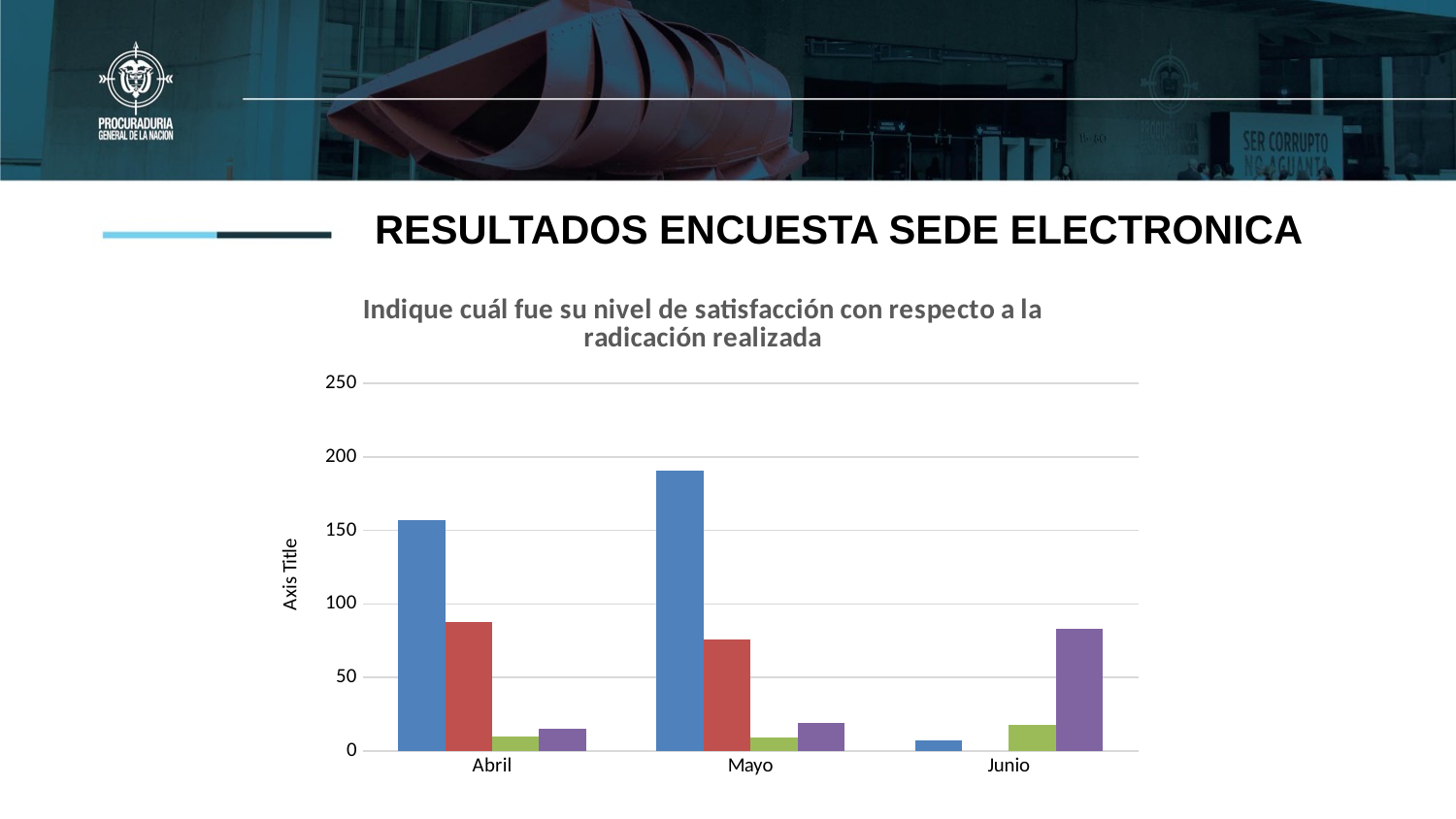

# RESULTADOS ENCUESTA SEDE ELECTRONICA

### Chart: Indique cuál fue su nivel de satisfacción con respecto a la radicación realizada

| Category | Excelente | Bueno | Malo | Regular |
|---|---|---|---|---|
| Abril | 157.0 | 88.0 | 10.0 | 15.0 |
| Mayo | 191.0 | 76.0 | 9.0 | 19.0 |
| Junio | 7.0 | None | 18.0 | 83.0 |